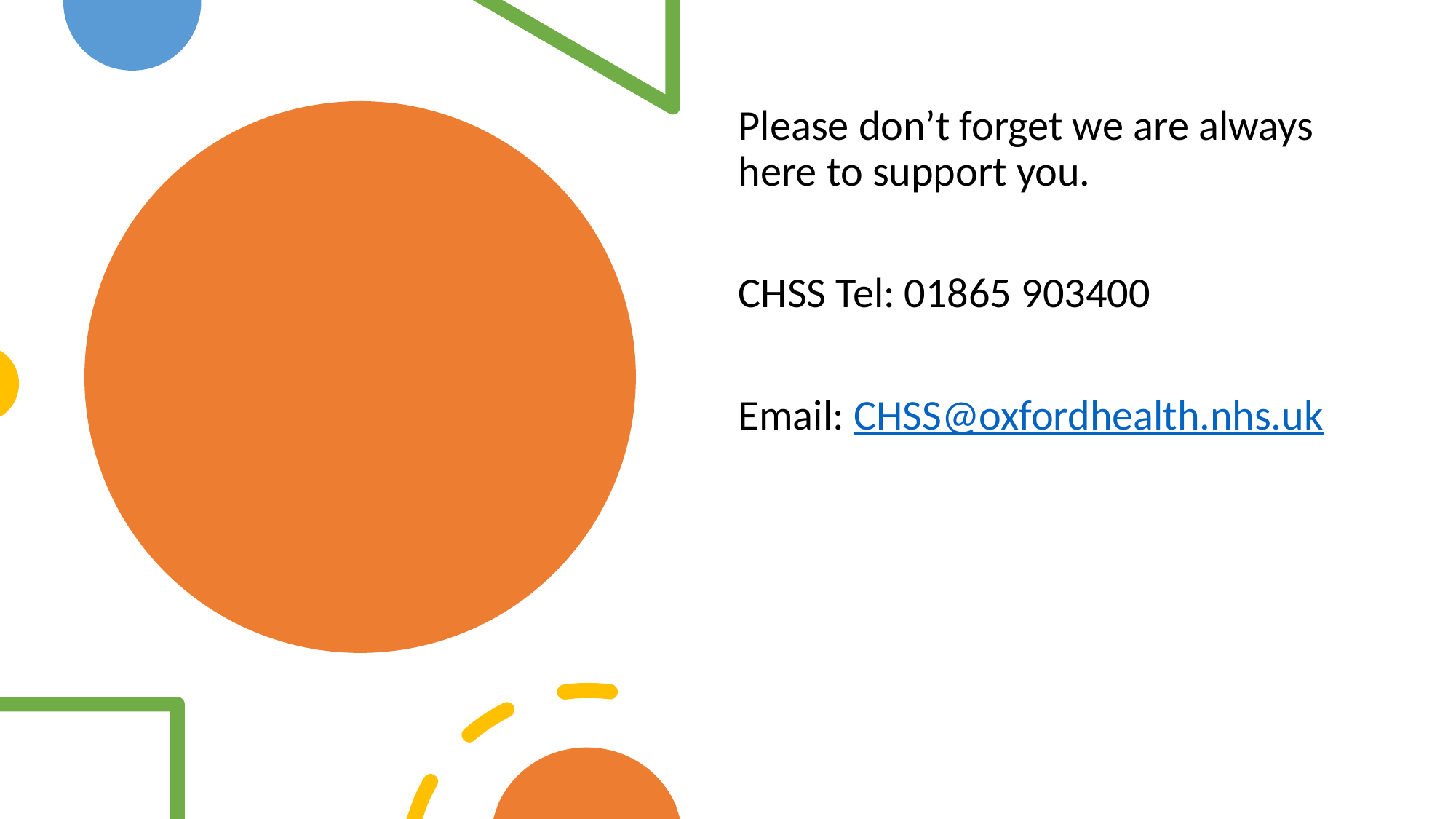

Please don’t forget we are always here to support you.

CHSS Tel: 01865 903400

Email: CHSS@oxfordhealth.nhs.uk